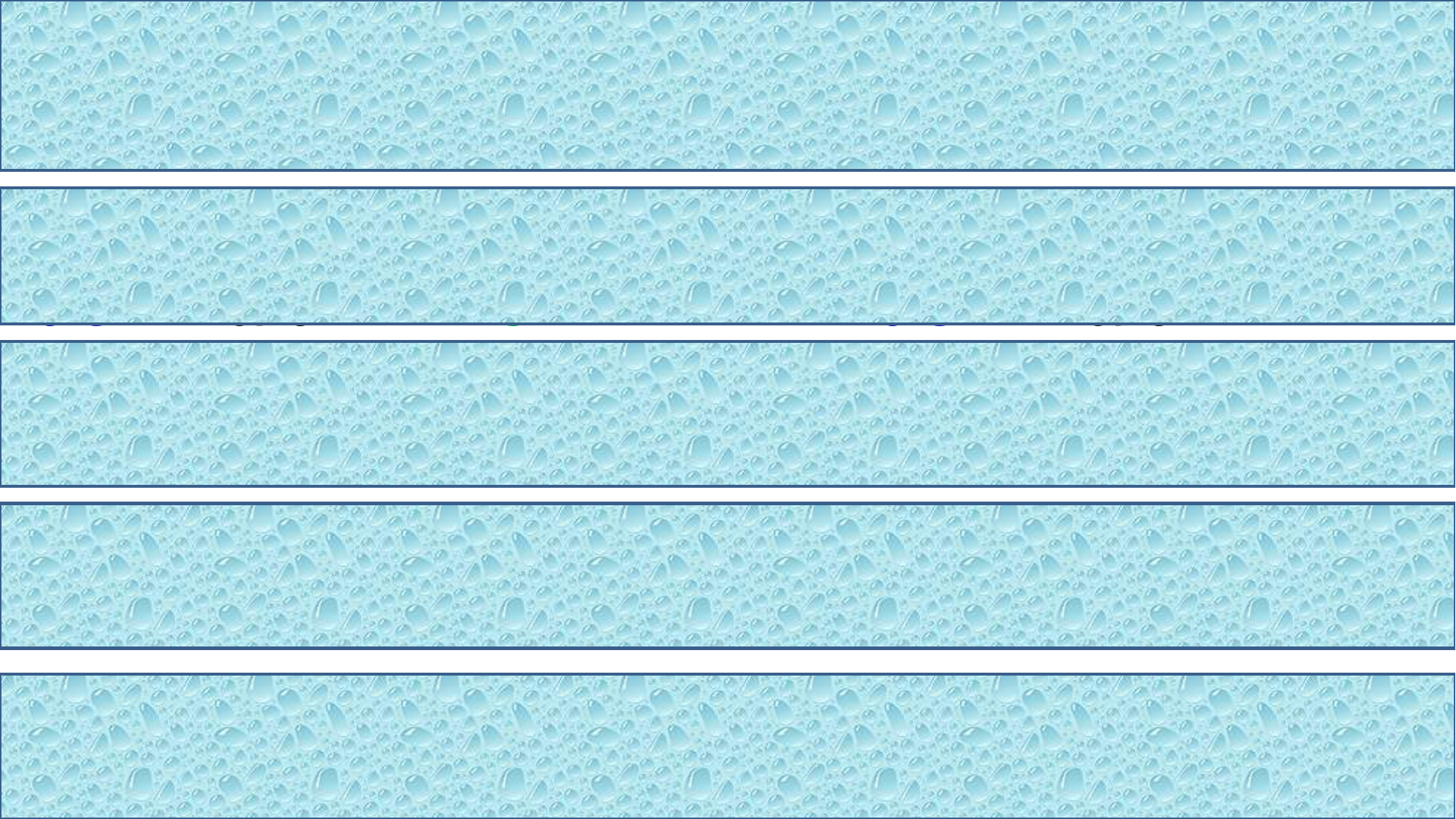

сад — куда? — в сад

der Garten — wohin? — in den Garten
лес — куда? — в лес

der Wald — wohin? — in den Wald
стол — куда? — на стол

der Tisch — wohin? — auf den Tisch
шкаф — куда? — на шкаф

der Schrank — wohin? - auf den Schrank
автобус — куда? — в автобус

der Bus — wohin? — in den Bus